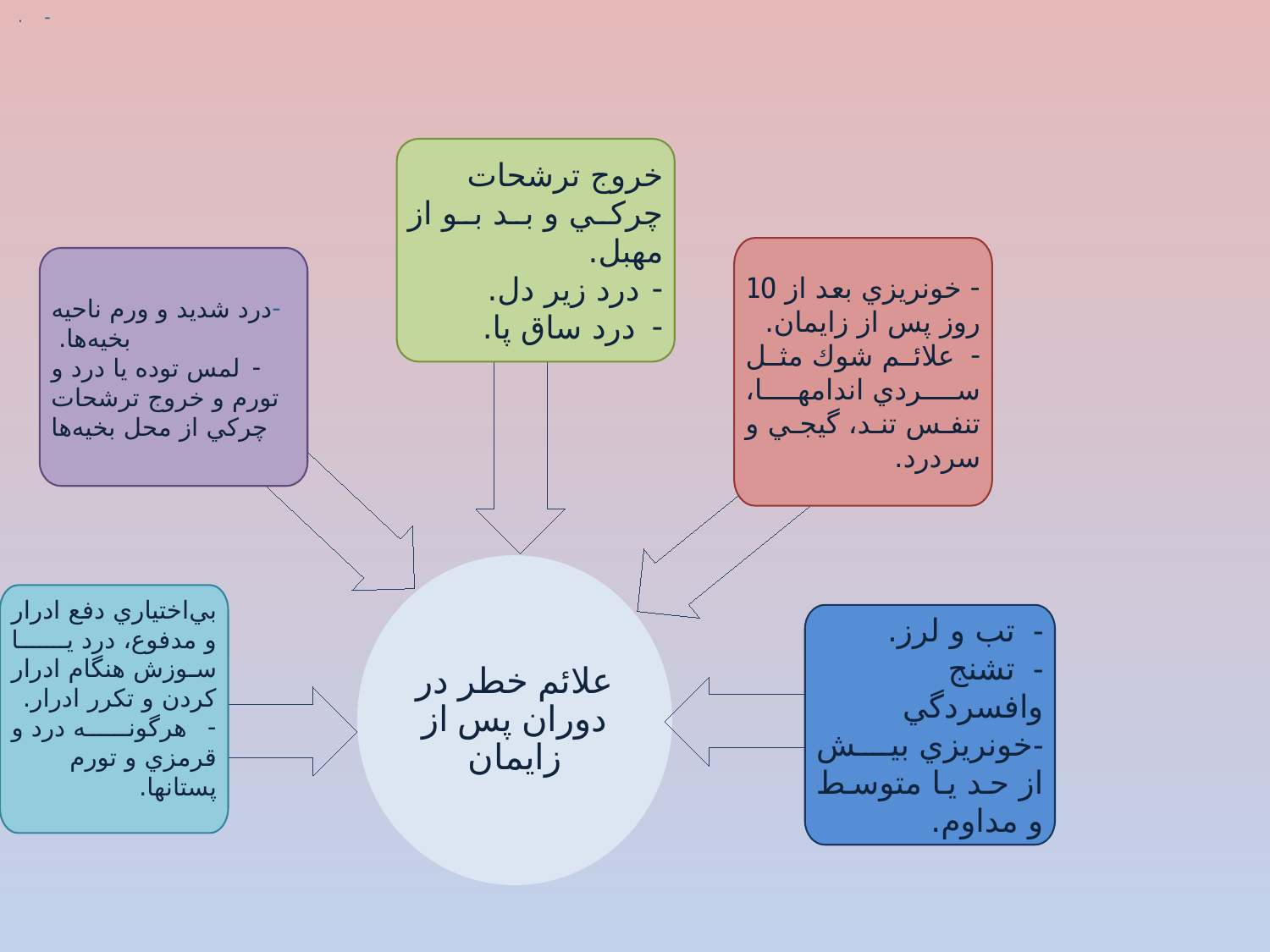

.
-

خروج ترشحات چركي و بد بو از مهبل.
-   درد زير دل.
-    درد ساق پا.
- خونريزي بعد از 10 روز پس از زايمان.
-  علائم شوك مثل سردي اندامها، تنفس تند، گيجي و سردرد.
-درد شديد و ورم ناحيه بخيه‌ها.
-   لمس توده يا درد و تورم و خروج ترشحات چركي از محل بخيه‌ها

علائم خطر در دوران پس از زايمان
بي‌اختياري دفع ادرار و مدفوع، درد يا سوزش هنگام ادرار كردن و تكرر ادرار.
-   هرگونه درد و قرمزي و تورم پستانها.

-  تب و لرز.
-  تشنج وافسردگي
-خونريزي بيش از حد يا متوسط و مداوم.